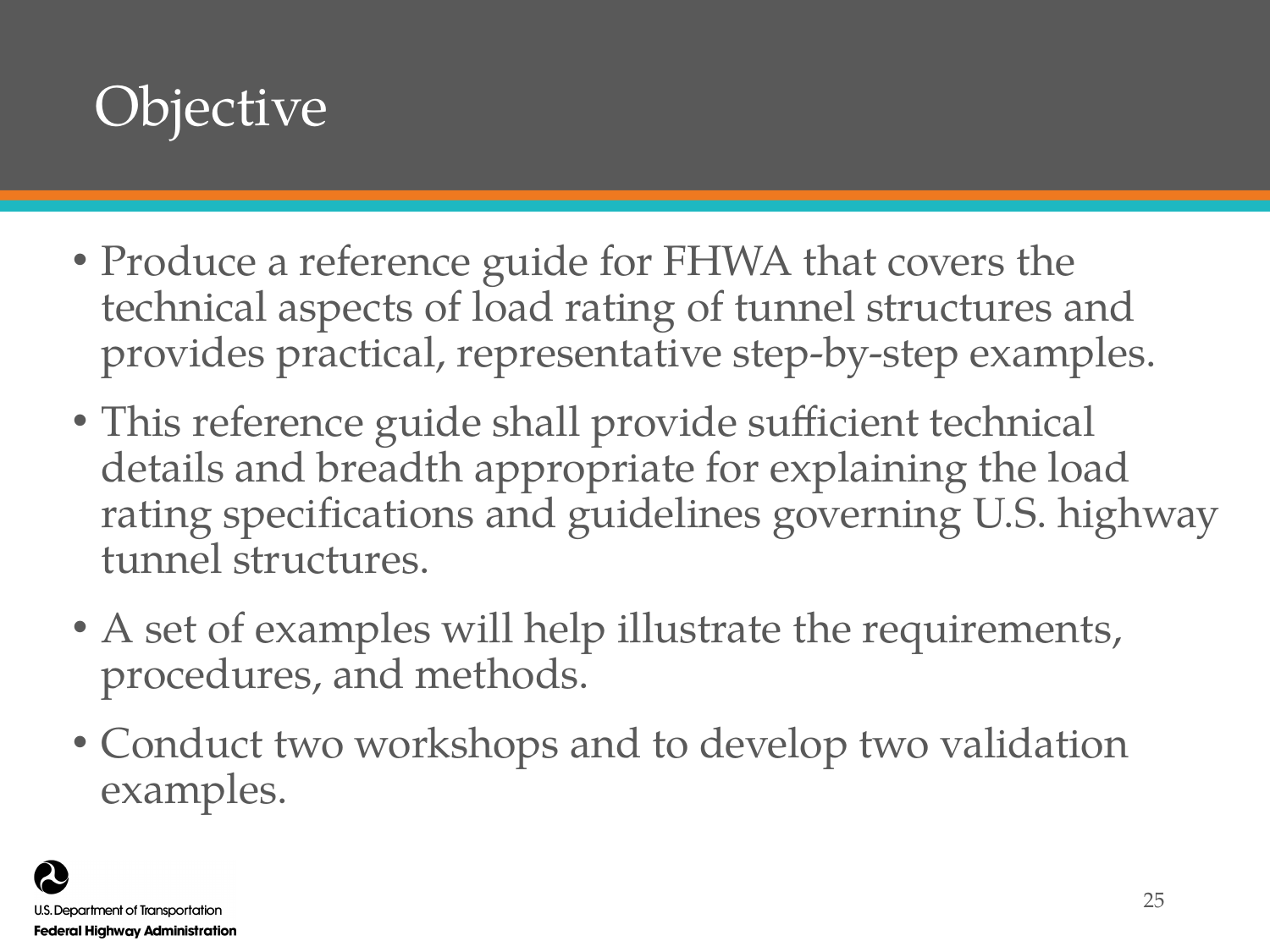

# Objective
Produce a reference guide for FHWA that covers the technical aspects of load rating of tunnel structures and provides practical, representative step-by-step examples.
This reference guide shall provide sufficient technical details and breadth appropriate for explaining the load rating specifications and guidelines governing U.S. highway tunnel structures.
A set of examples will help illustrate the requirements, procedures, and methods.
Conduct two workshops and to develop two validation examples.
25